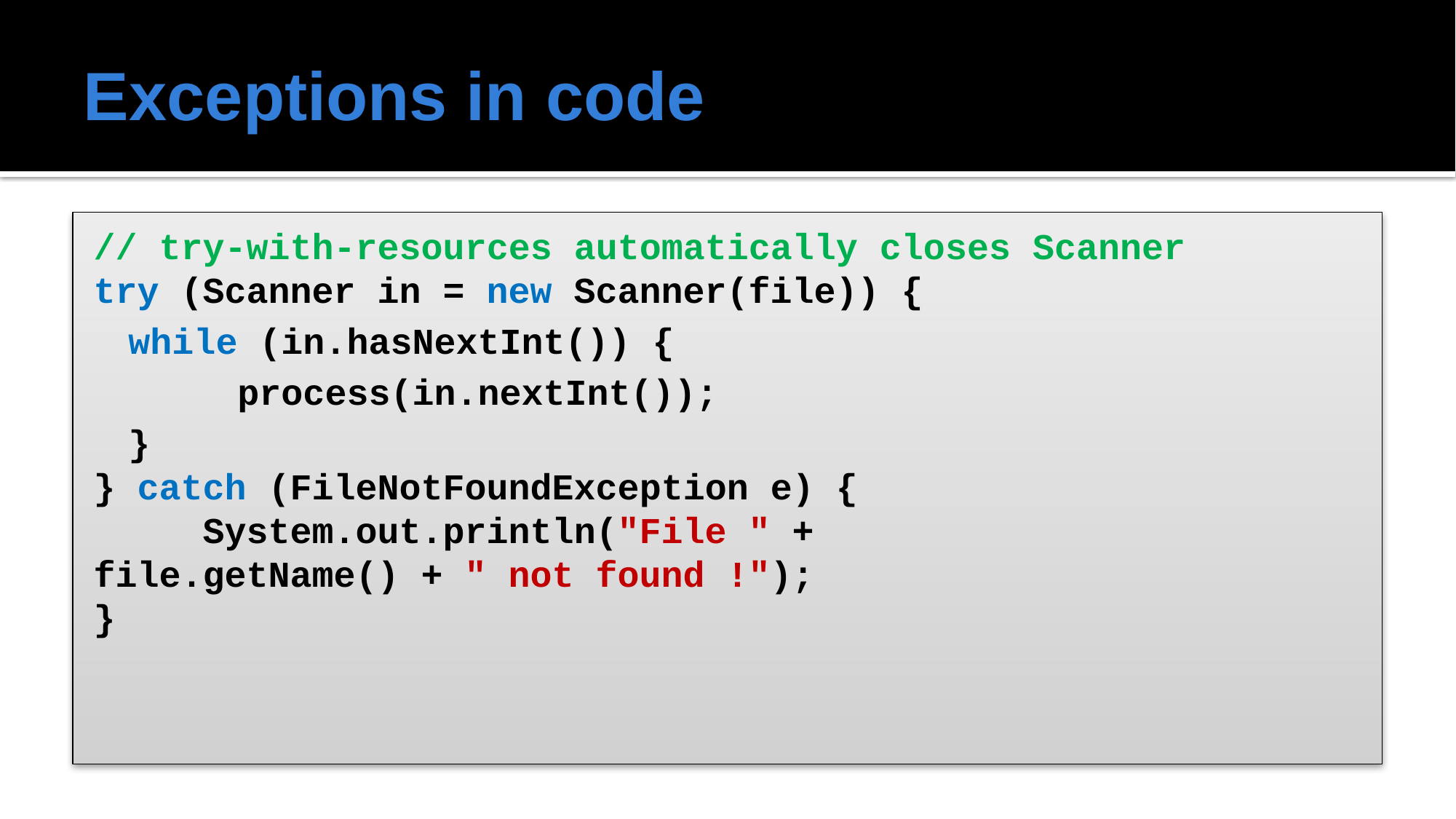

# Exceptions in code
// try-with-resources automatically closes Scanner
try (Scanner in = new Scanner(file)) {
while (in.hasNextInt()) {
	process(in.nextInt());
}
} catch (FileNotFoundException e) {
	System.out.println("File " + 				file.getName() + " not found !");
}